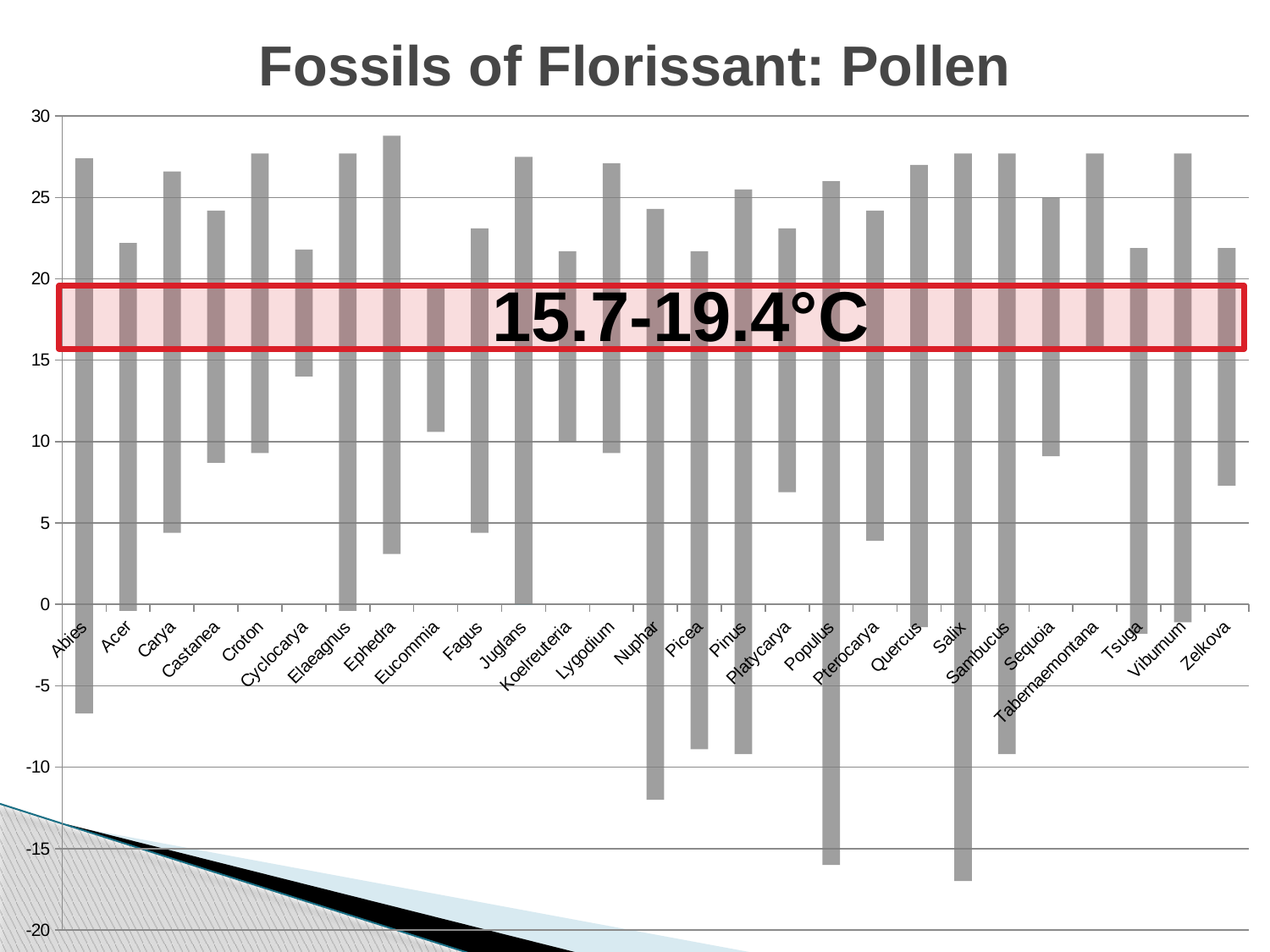

[unsupported chart]

Fossils of Florissant: Pollen
15.7-19.4°C